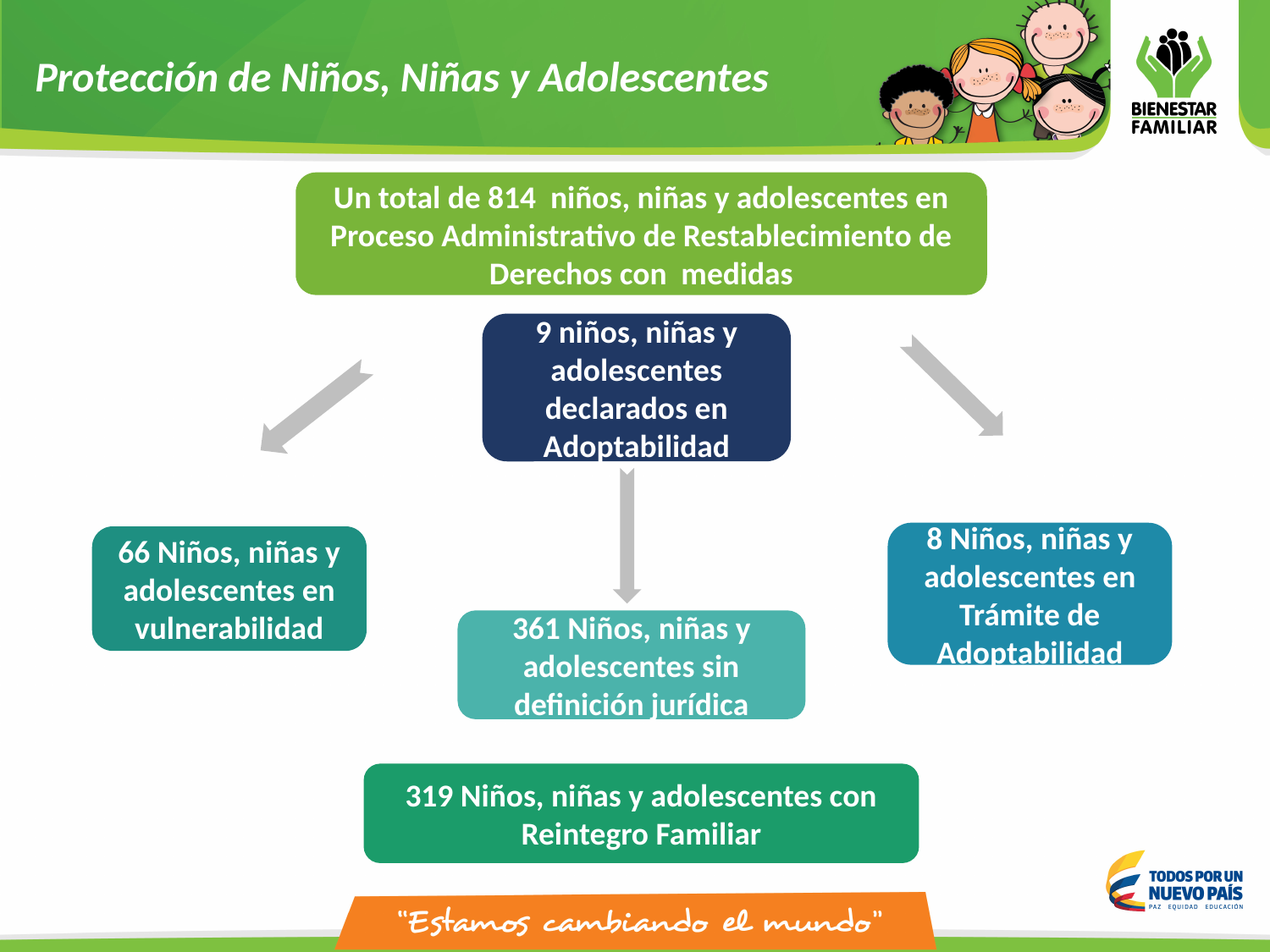

PROTECCIÓN DE NIÑOS, NIÑAS Y ADOLESCENTES
Protección de Niños, Niñas y Adolescentes
Un total de 814  niños, niñas y adolescentes en Proceso Administrativo de Restablecimiento de Derechos con  medidas

9 niños, niñas y adolescentes declarados en Adoptabilidad

8 Niños, niñas y adolescentes en Trámite de Adoptabilidad
66 Niños, niñas y adolescentes en vulnerabilidad
361 Niños, niñas y adolescentes sin definición jurídica
319 Niños, niñas y adolescentes con Reintegro Familiar